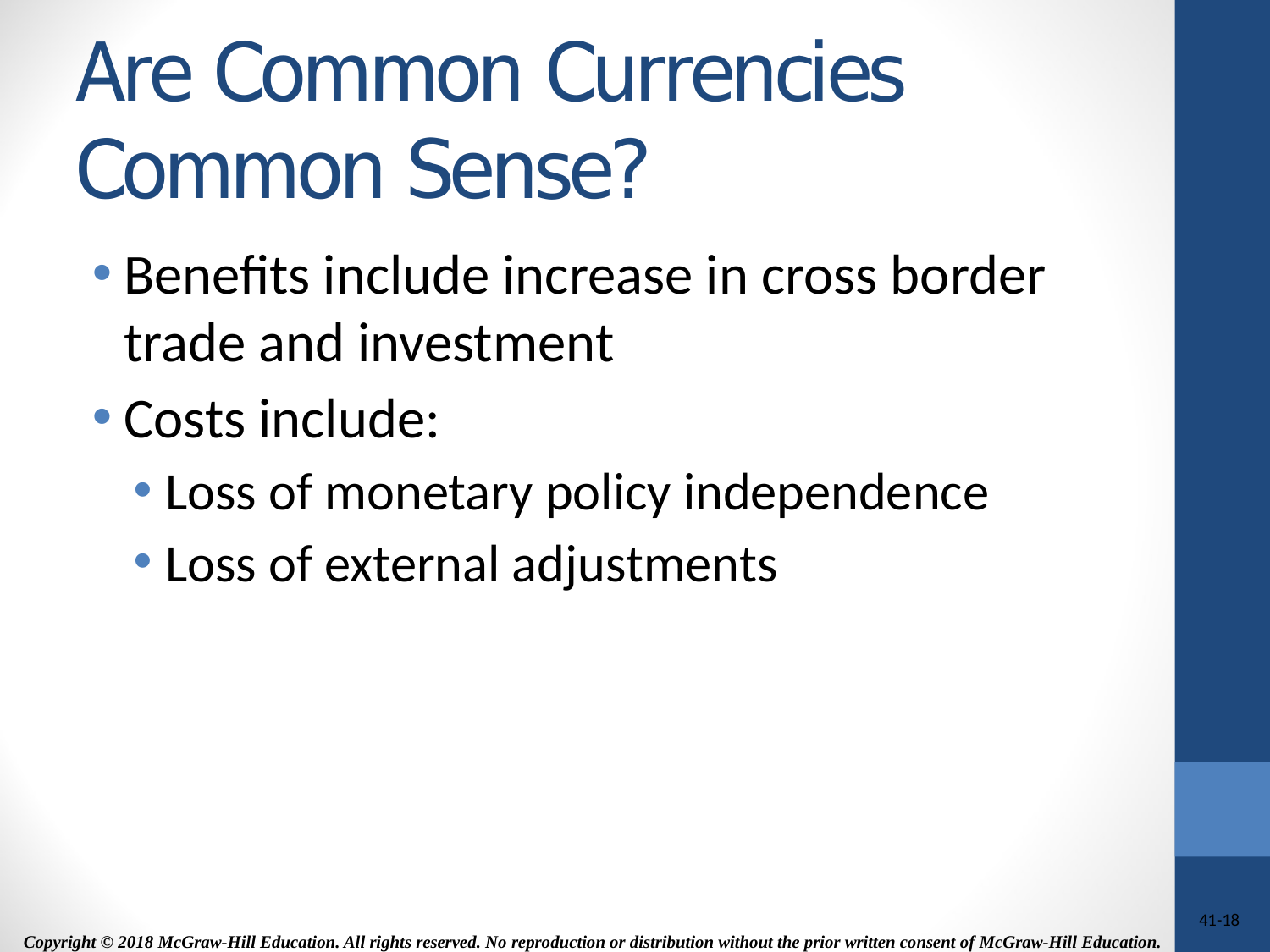

# Are Common Currencies Common Sense?
Benefits include increase in cross border trade and investment
Costs include:
Loss of monetary policy independence
Loss of external adjustments